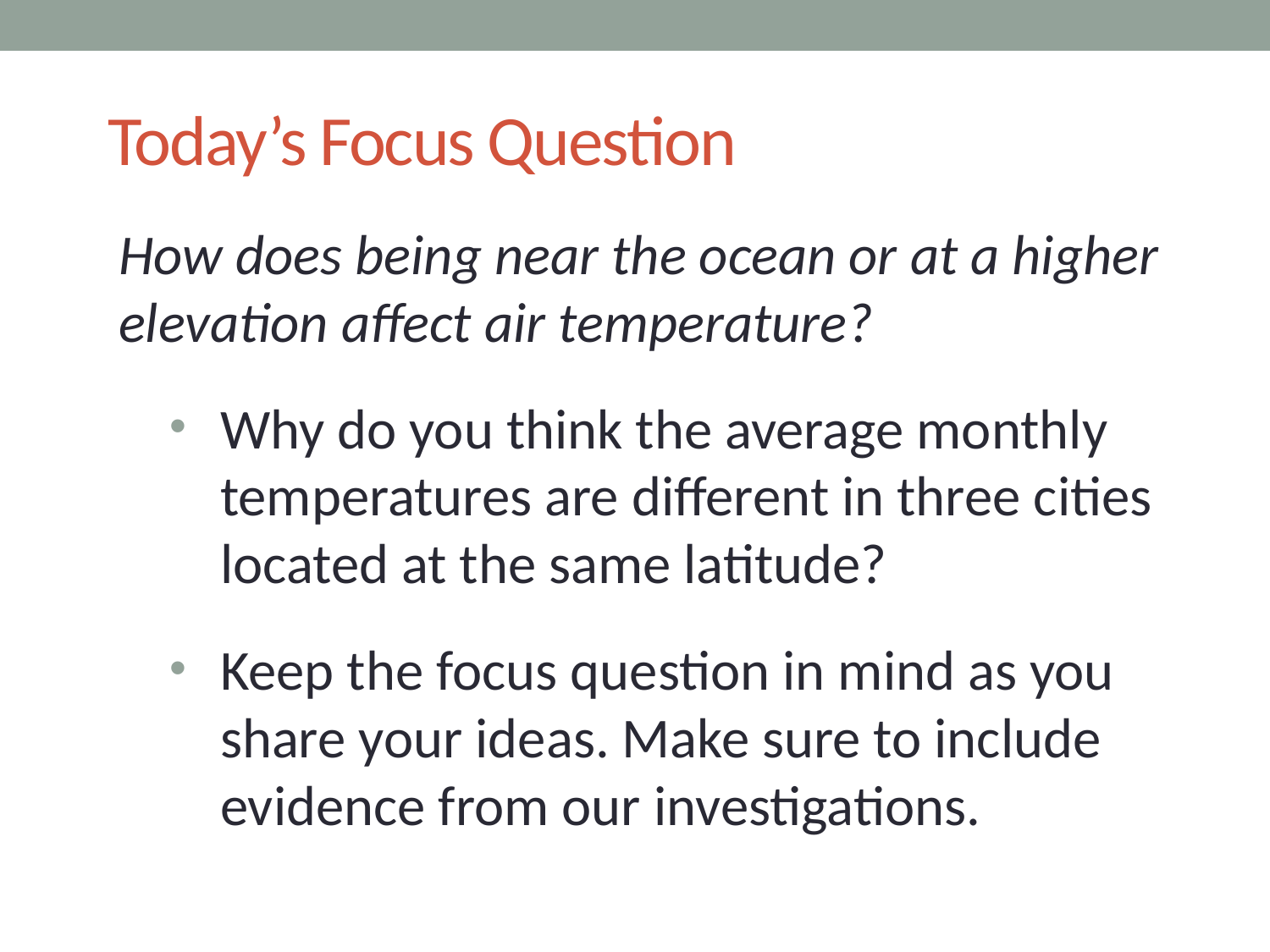

# Today’s Focus Question
How does being near the ocean or at a higher elevation affect air temperature?
Why do you think the average monthly temperatures are different in three cities located at the same latitude?
Keep the focus question in mind as you share your ideas. Make sure to include evidence from our investigations.